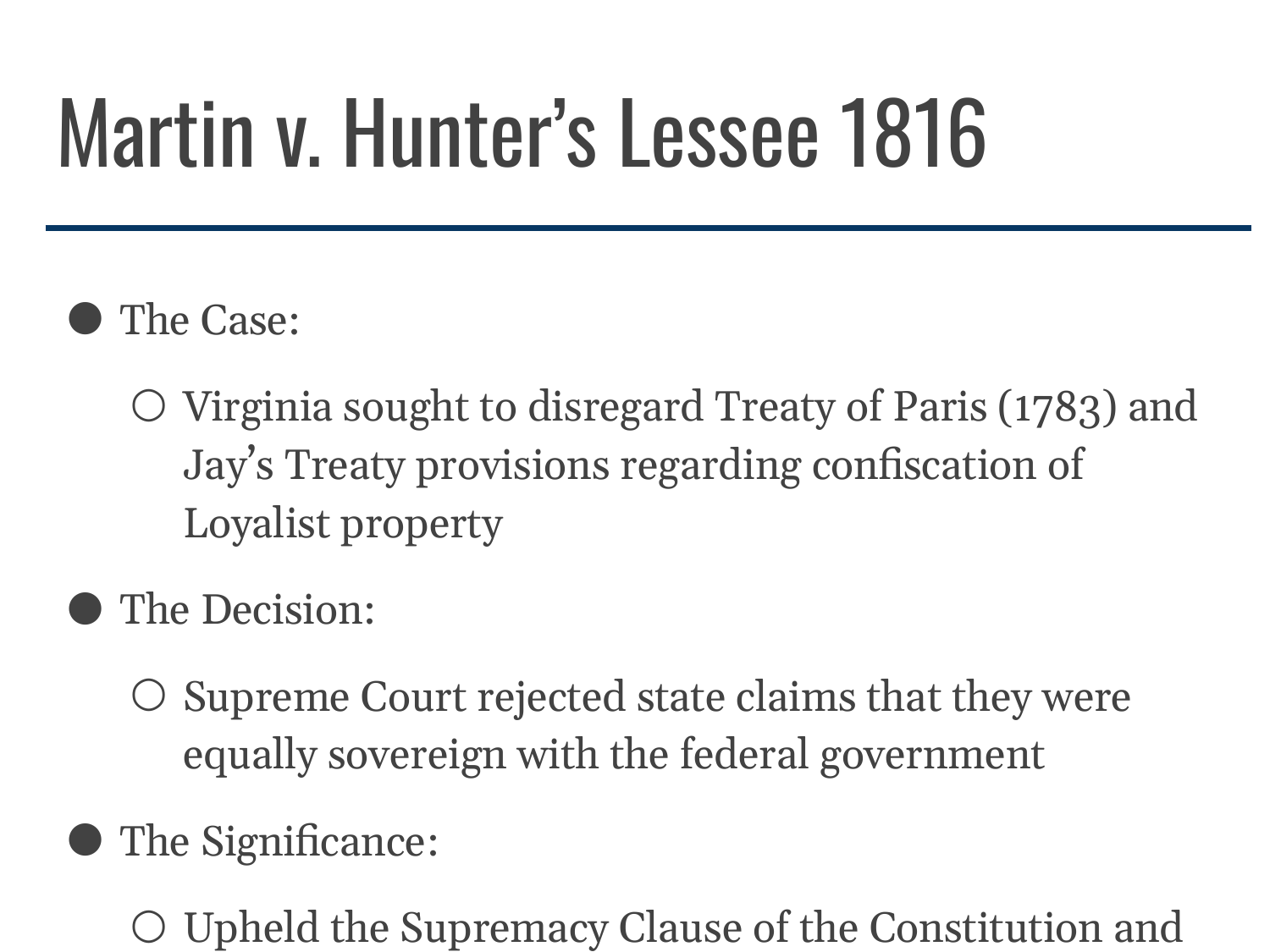

# Martin v. Hunter’s Lessee 1816
The Case:
Virginia sought to disregard Treaty of Paris (1783) and Jay’s Treaty provisions regarding confiscation of Loyalist property
The Decision:
Supreme Court rejected state claims that they were equally sovereign with the federal government
The Significance:
Upheld the Supremacy Clause of the Constitution and federal judicial supremacy over the states